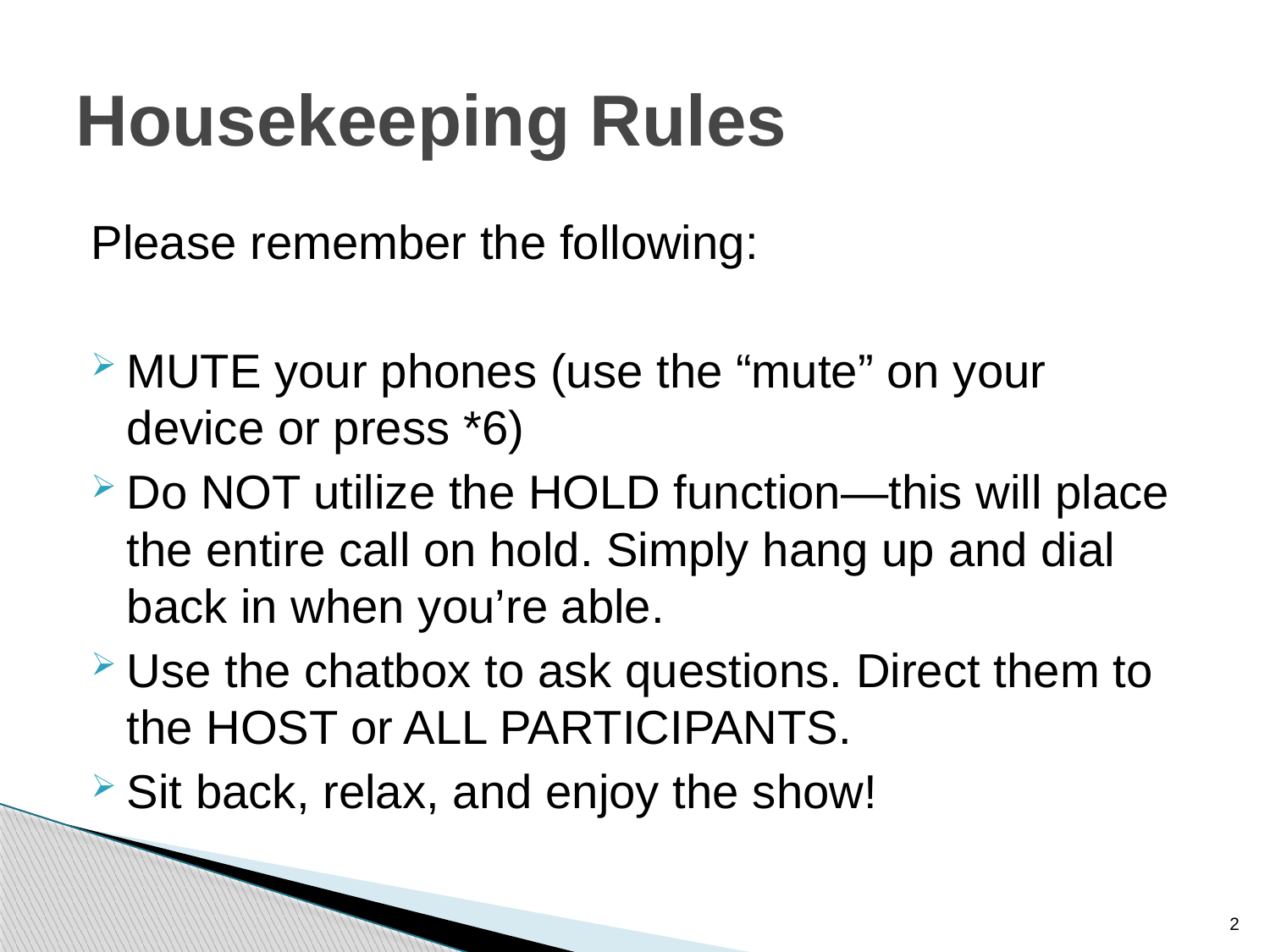

# Housekeeping Rules
Please remember the following:

MUTE your phones (use the “mute” on your device or press *6)
Do NOT utilize the HOLD function—this will place the entire call on hold. Simply hang up and dial back in when you’re able.
Use the chatbox to ask questions. Direct them to the HOST or ALL PARTICIPANTS.
Sit back, relax, and enjoy the show!
2